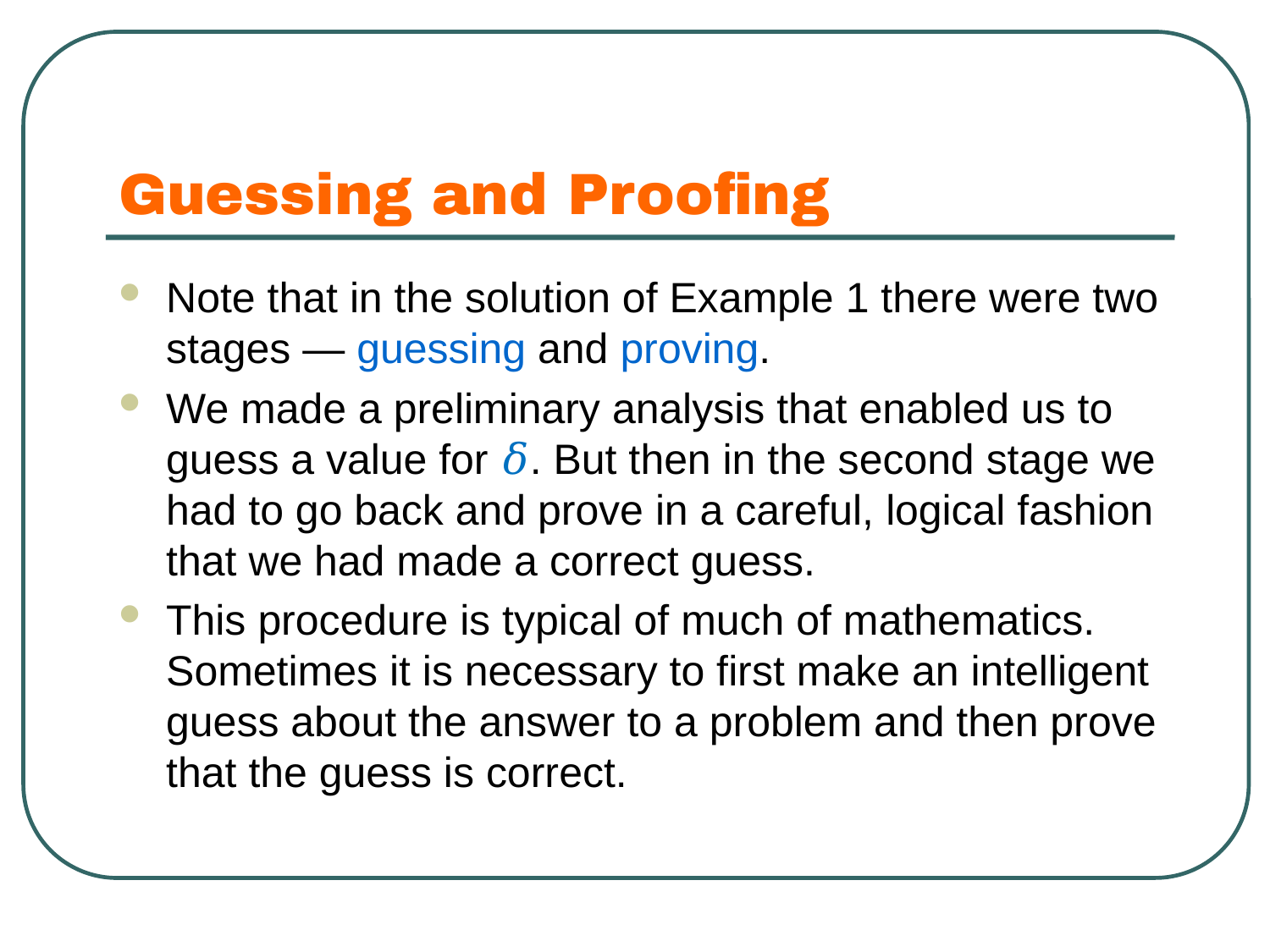

# Guessing and Proofing
Note that in the solution of Example 1 there were two stages — guessing and proving.
We made a preliminary analysis that enabled us to guess a value for 𝛿. But then in the second stage we had to go back and prove in a careful, logical fashion that we had made a correct guess.
This procedure is typical of much of mathematics. Sometimes it is necessary to first make an intelligent guess about the answer to a problem and then prove that the guess is correct.